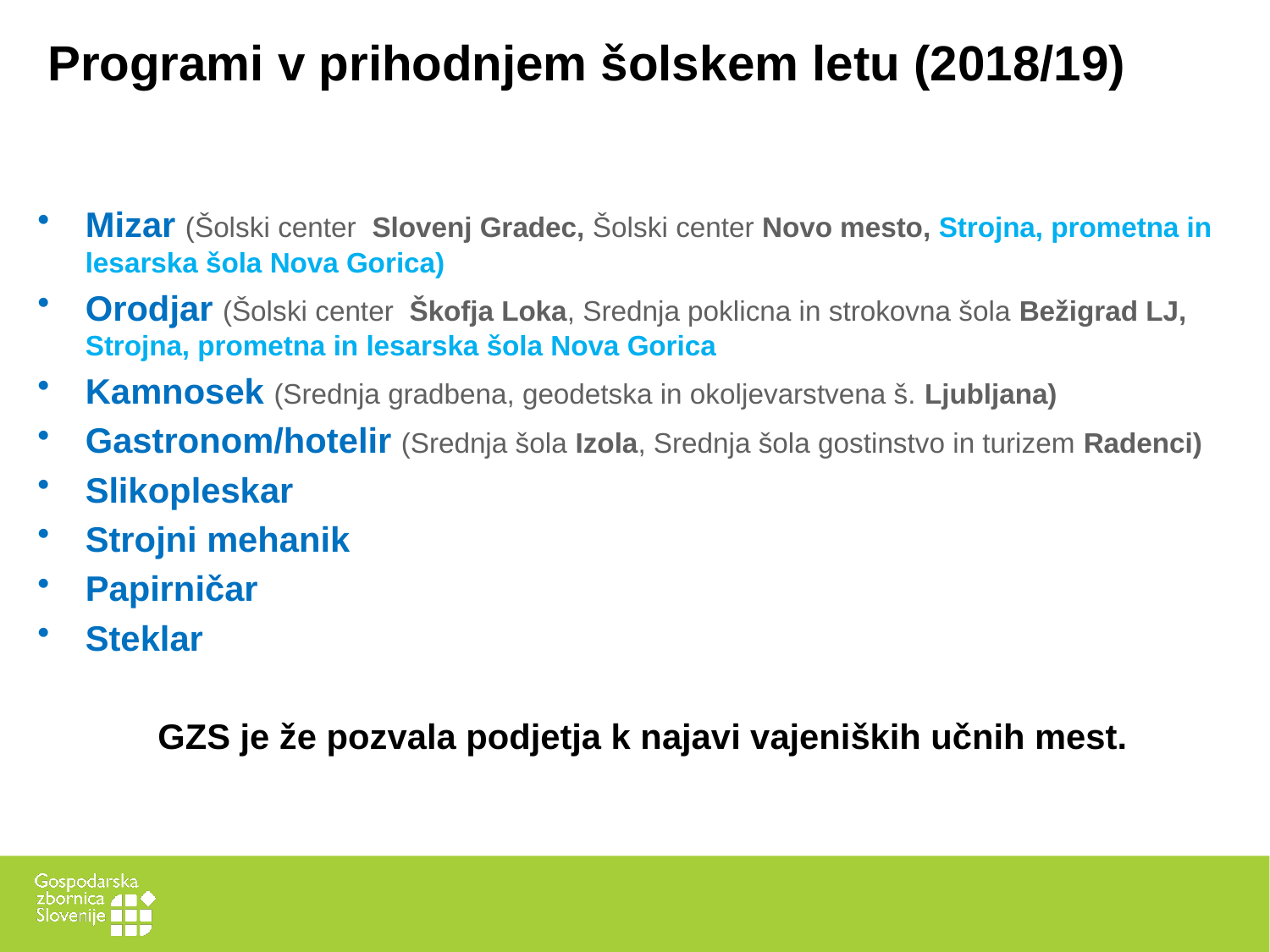

# Programi v prihodnjem šolskem letu (2018/19)
Mizar (Šolski center  Slovenj Gradec, Šolski center Novo mesto, Strojna, prometna in lesarska šola Nova Gorica)
Orodjar (Šolski center  Škofja Loka, Srednja poklicna in strokovna šola Bežigrad LJ, Strojna, prometna in lesarska šola Nova Gorica
Kamnosek (Srednja gradbena, geodetska in okoljevarstvena š. Ljubljana)
Gastronom/hotelir (Srednja šola Izola, Srednja šola gostinstvo in turizem Radenci)
Slikopleskar
Strojni mehanik
Papirničar
Steklar

GZS je že pozvala podjetja k najavi vajeniških učnih mest.